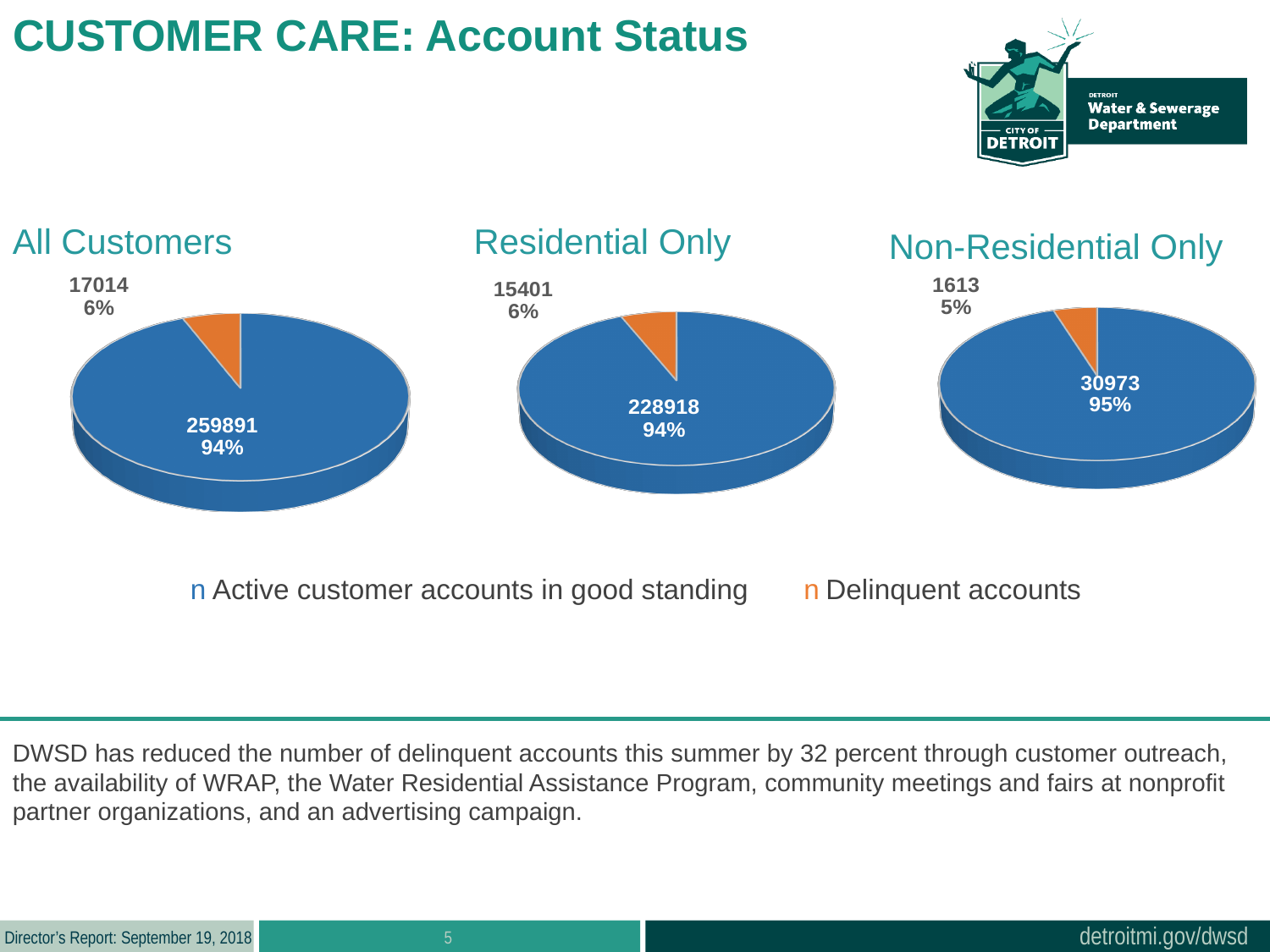

CUSTOMER CARE: Account Status
All Customers
Residential Only
Non-Residential Only

[unsupported chart]

[unsupported chart]

[unsupported chart]

n Active customer accounts in good standing       n Delinquent accounts
DWSD has reduced the number of delinquent accounts this summer by 32 percent through customer outreach,
the availability of WRAP, the Water Residential Assistance Program, community meetings and fairs at nonprofit partner organizations, and an advertising campaign.
5